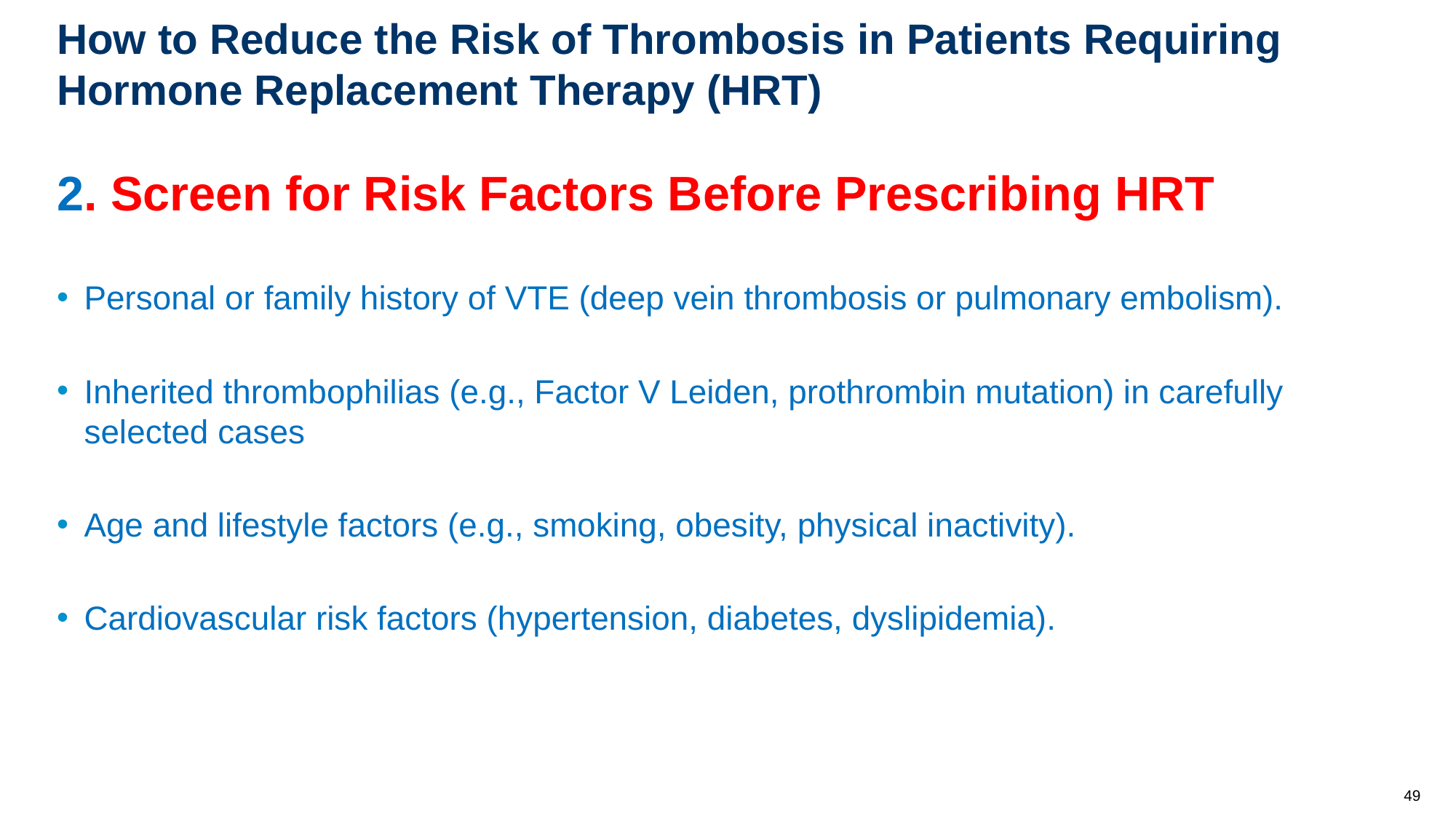

# How to Reduce the Risk of Thrombosis in Patients Requiring Hormone Replacement Therapy (HRT)
2. Screen for Risk Factors Before Prescribing HRT

Personal or family history of VTE (deep vein thrombosis or pulmonary embolism).

Inherited thrombophilias (e.g., Factor V Leiden, prothrombin mutation) in carefully selected cases

Age and lifestyle factors (e.g., smoking, obesity, physical inactivity).

Cardiovascular risk factors (hypertension, diabetes, dyslipidemia).